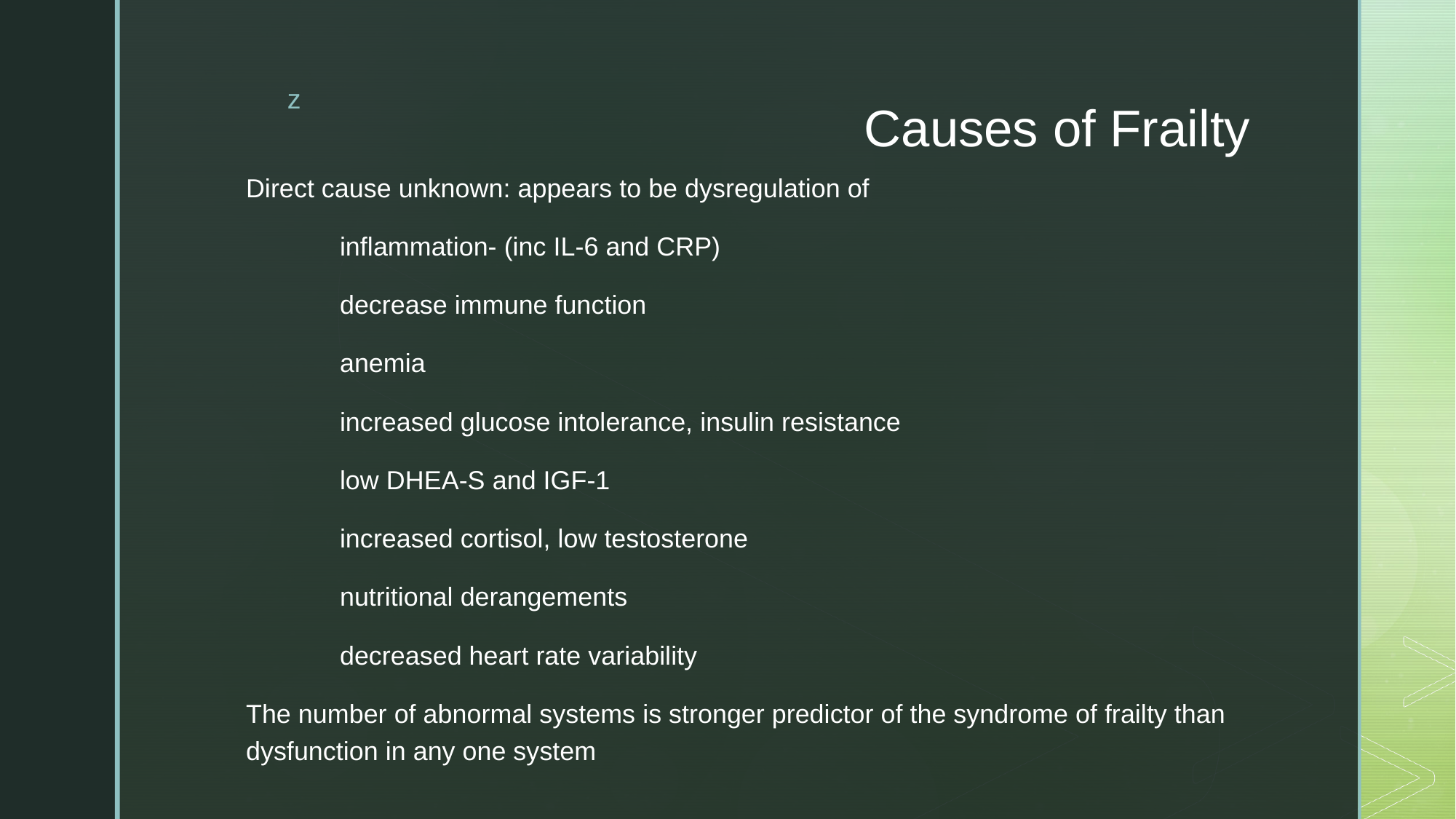

# Causes of Frailty
Direct cause unknown: appears to be dysregulation of
	inflammation- (inc IL-6 and CRP)
	decrease immune function
	anemia
	increased glucose intolerance, insulin resistance
	low DHEA-S and IGF-1
	increased cortisol, low testosterone
	nutritional derangements
	decreased heart rate variability
The number of abnormal systems is stronger predictor of the syndrome of frailty than dysfunction in any one system